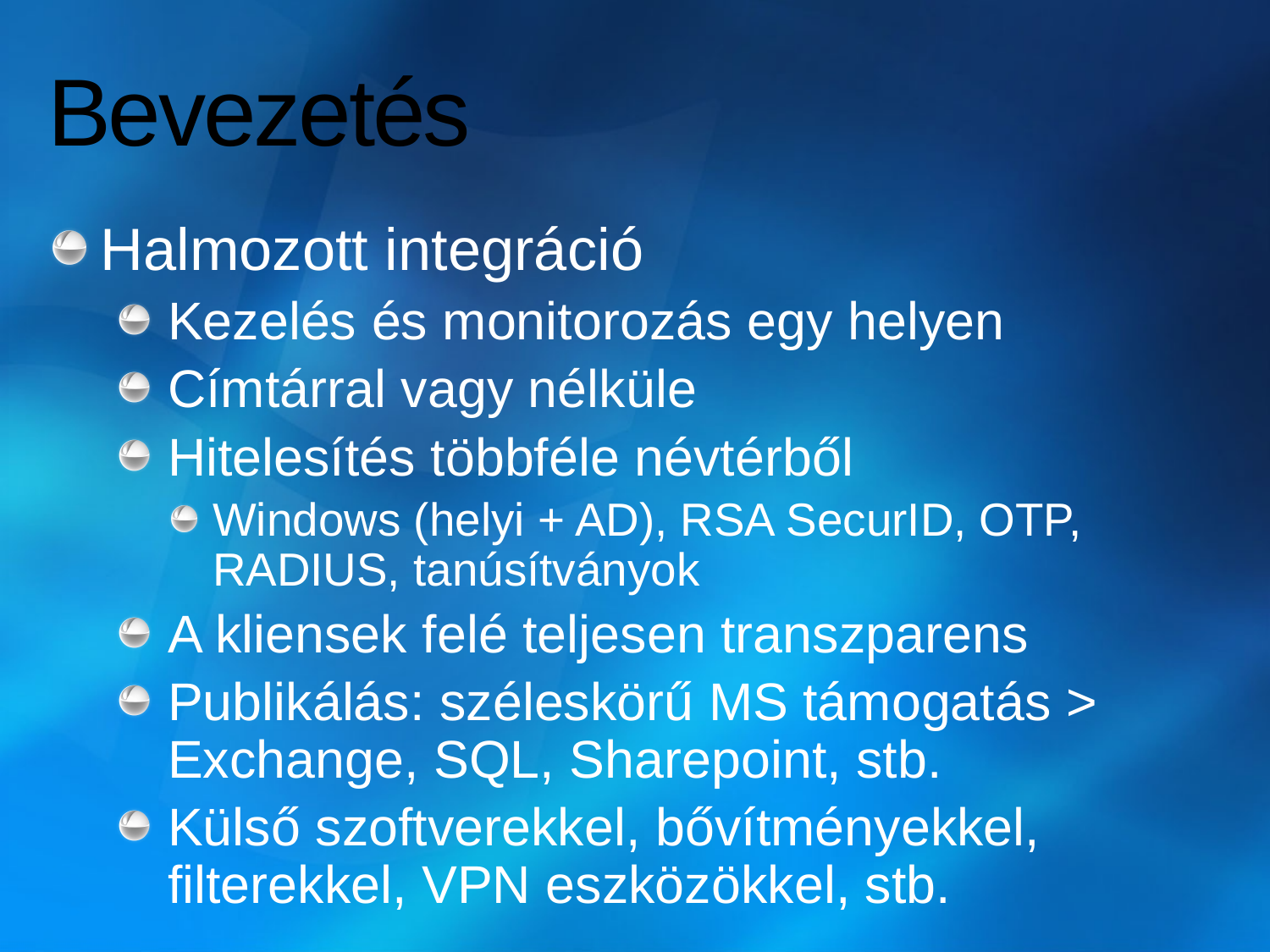

# Bevezetés
Halmozott integráció
Kezelés és monitorozás egy helyen
Címtárral vagy nélküle
Hitelesítés többféle névtérből
Windows (helyi + AD), RSA SecurID, OTP, RADIUS, tanúsítványok
A kliensek felé teljesen transzparens
Publikálás: széleskörű MS támogatás > Exchange, SQL, Sharepoint, stb.
Külső szoftverekkel, bővítményekkel, filterekkel, VPN eszközökkel, stb.